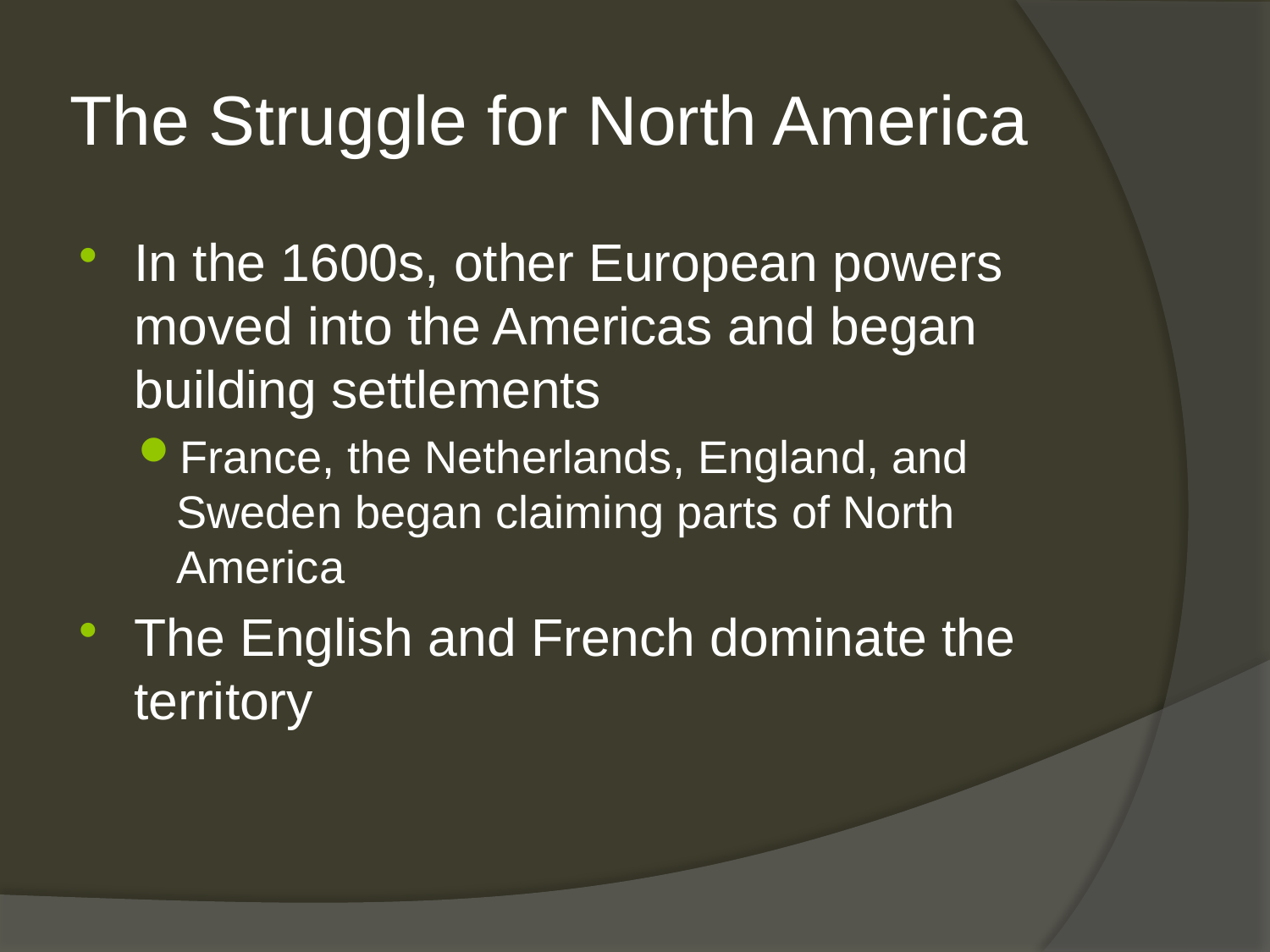

# The Struggle for North America
In the 1600s, other European powers moved into the Americas and began building settlements
France, the Netherlands, England, and Sweden began claiming parts of North America
The English and French dominate the territory